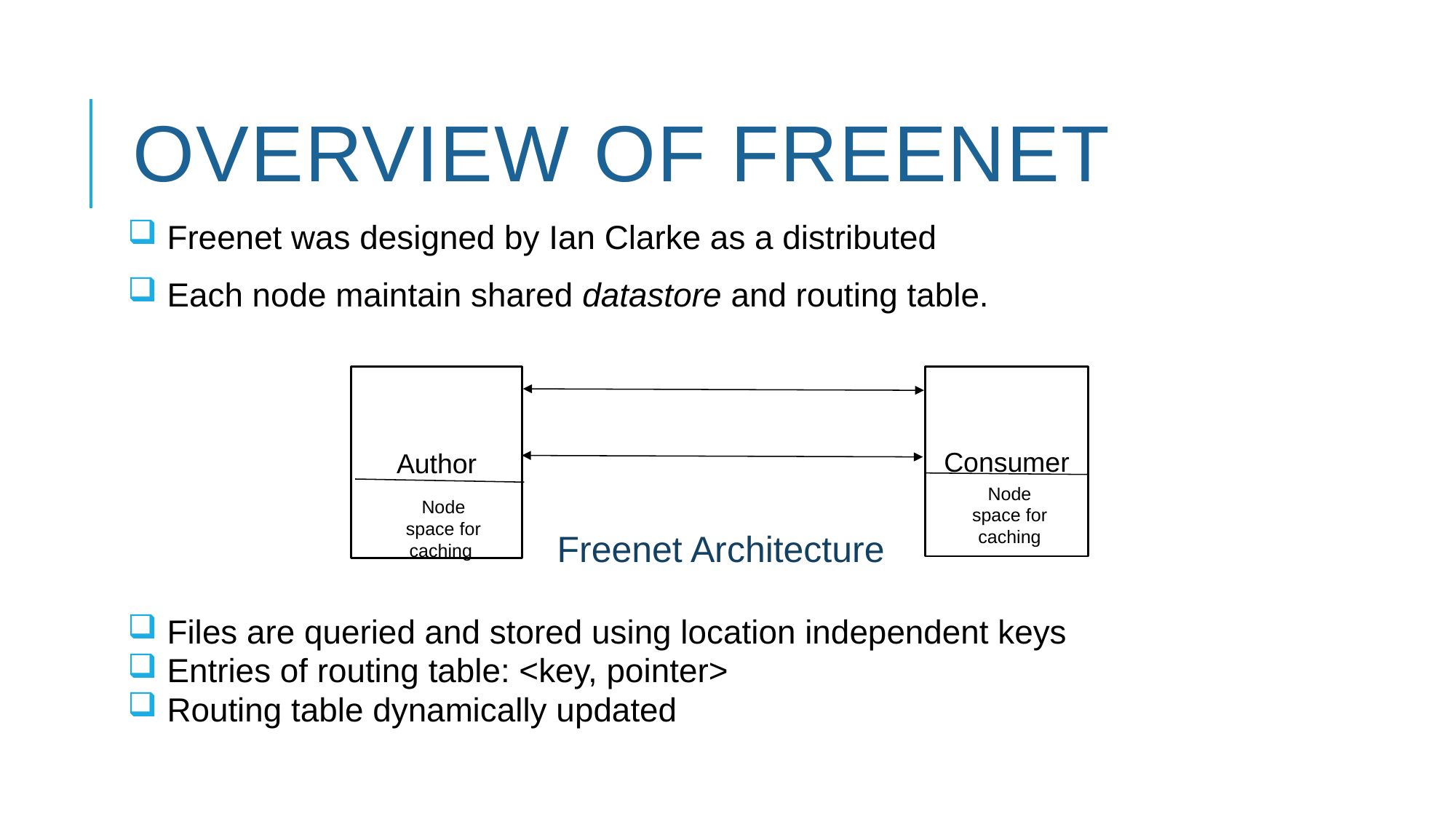

# Overview of Freenet
 Freenet was designed by Ian Clarke as a distributed
 Each node maintain shared datastore and routing table.

Freenet Architecture

 Files are queried and stored using location independent keys
 Entries of routing table: <key, pointer>
 Routing table dynamically updated
Author
Consumer
Node
space for caching
Node
space for caching